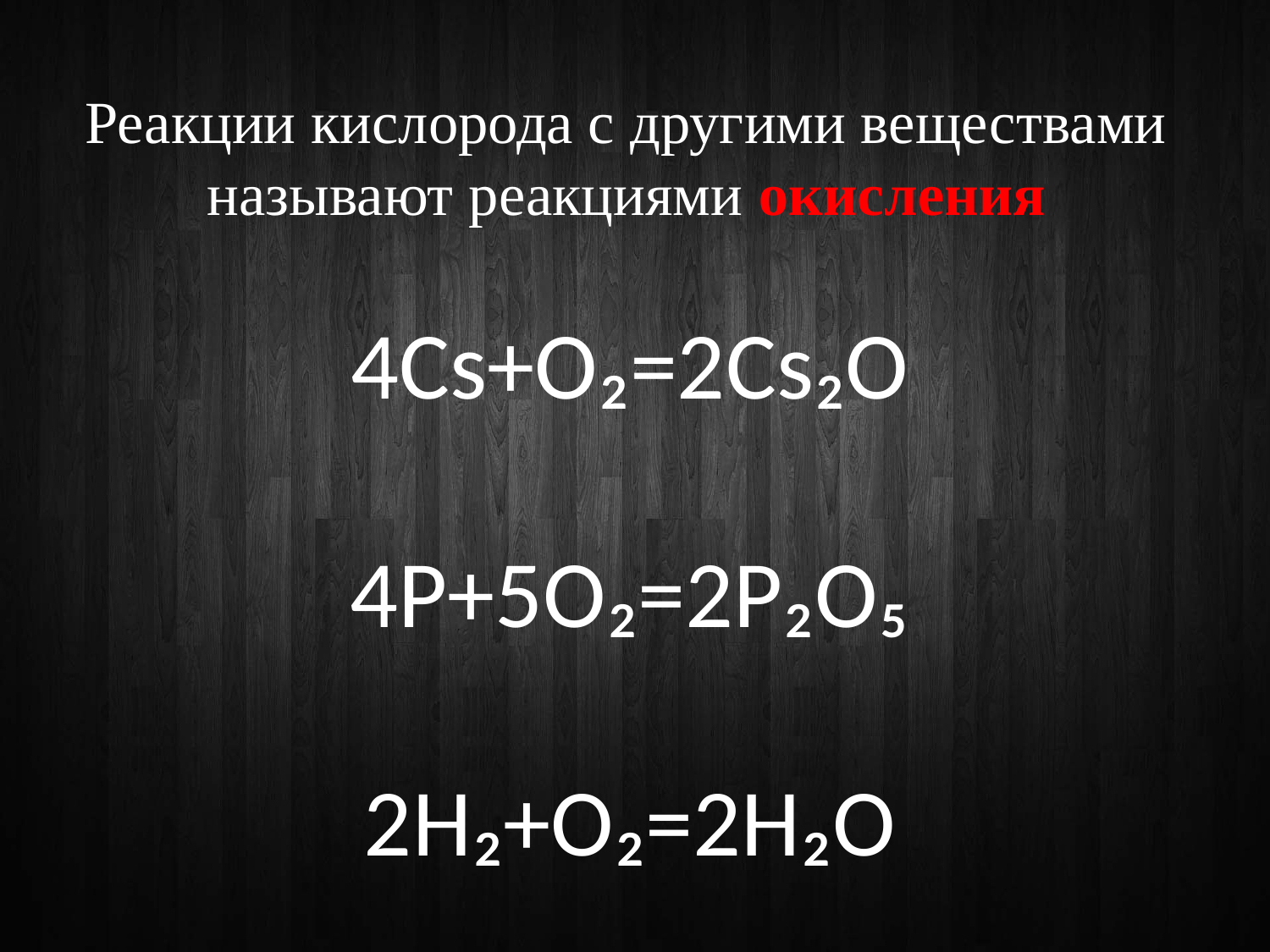

# Реакции кислорода с другими веществами называют реакциями окисления
4Cs+O₂=2Cs₂О

4P+5O₂=2P₂O₅

2H₂+O₂=2H₂O